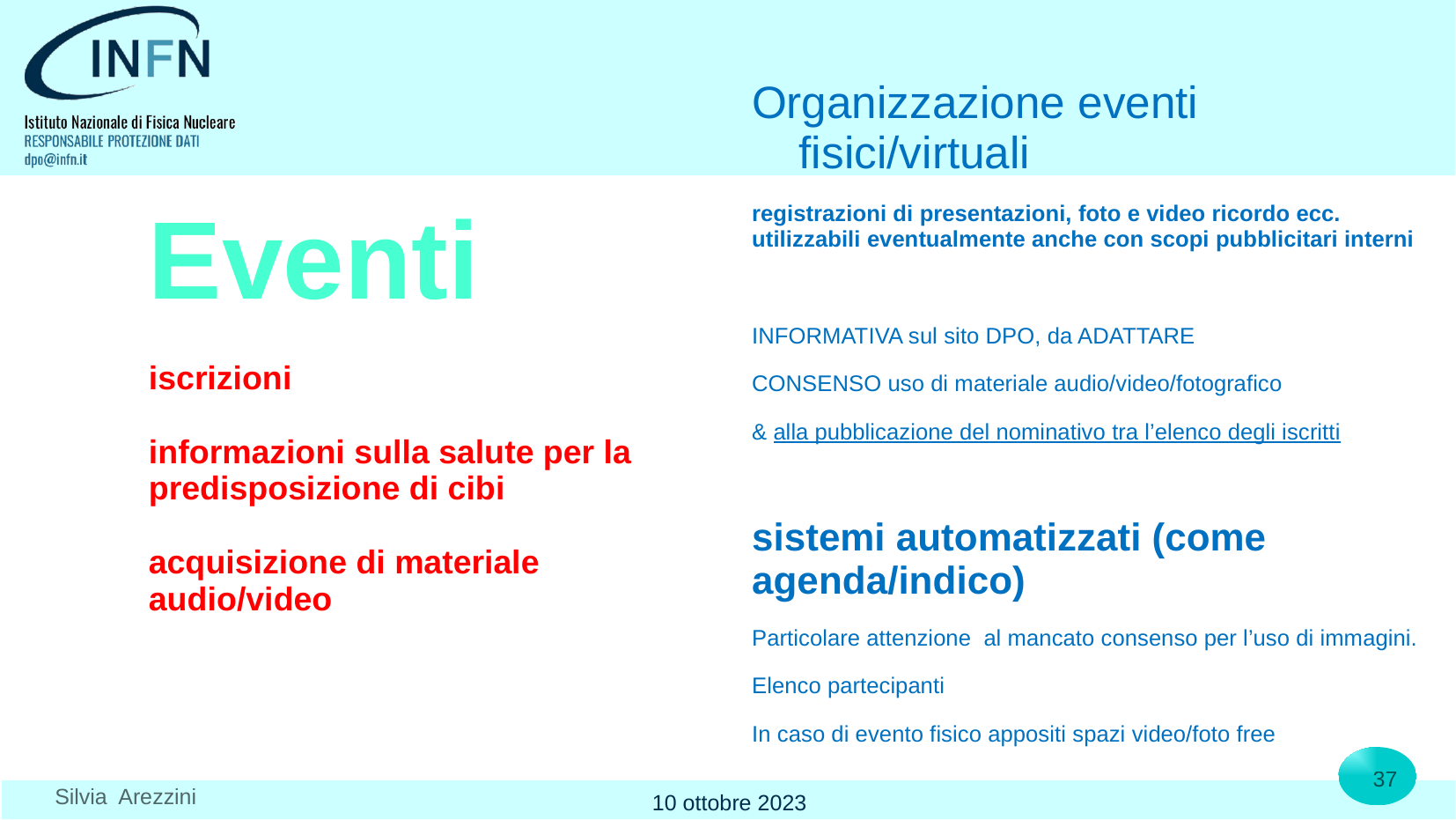

Organizzazione eventi fisici/virtuali
registrazioni di presentazioni, foto e video ricordo ecc. utilizzabili eventualmente anche con scopi pubblicitari interni

INFORMATIVA sul sito DPO, da ADATTARE
CONSENSO uso di materiale audio/video/fotografico
& alla pubblicazione del nominativo tra l’elenco degli iscritti

sistemi automatizzati (come agenda/indico)
Particolare attenzione  al mancato consenso per l’uso di immagini.
Elenco partecipanti
In caso di evento fisico appositi spazi video/foto free
# Eventi iscrizioni informazioni sulla salute per la predisposizione di cibi acquisizione di materiale audio/video
37
Silvia  Arezzini
10 ottobre 2023